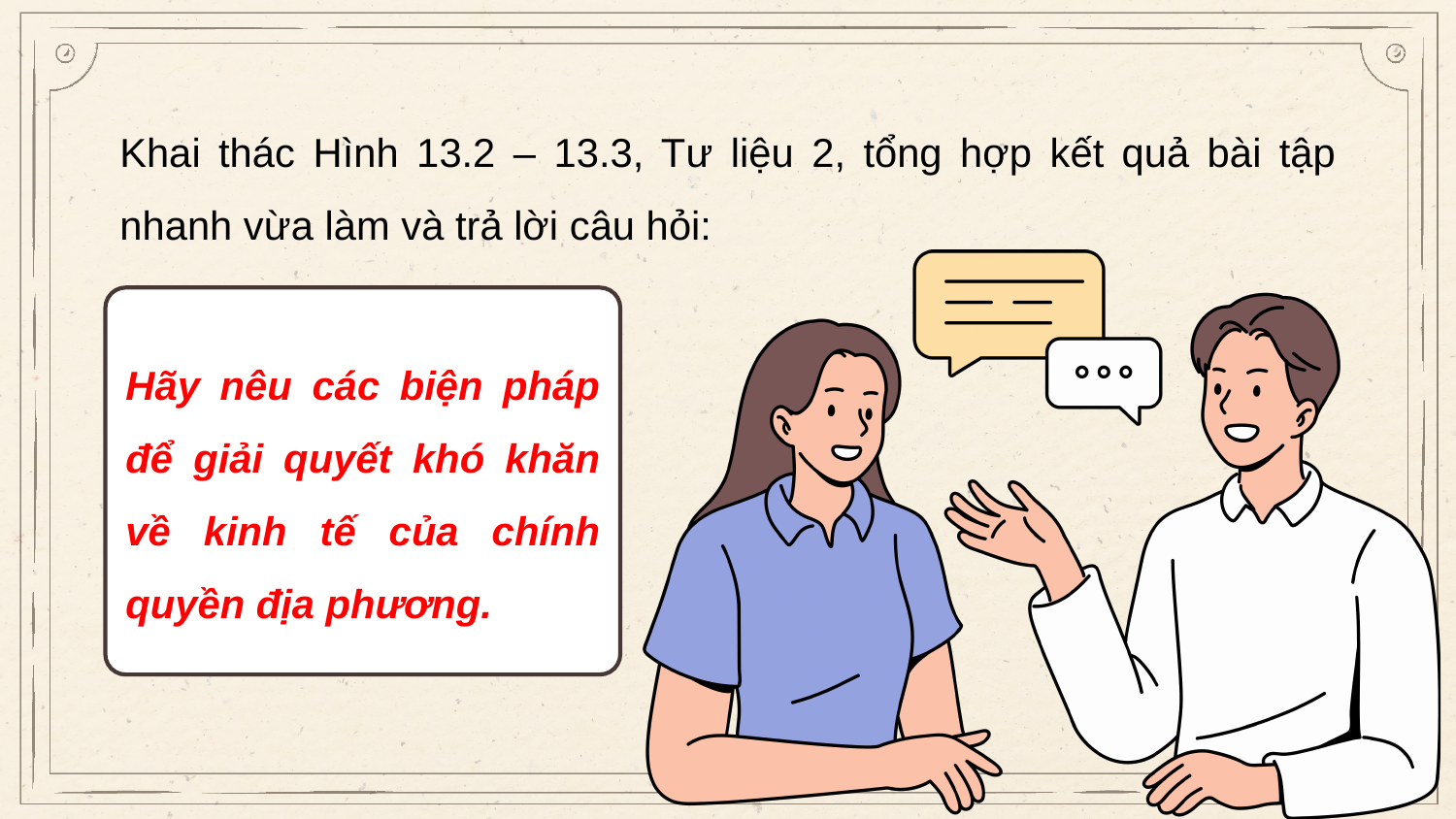

Khai thác Hình 13.2 – 13.3, Tư liệu 2, tổng hợp kết quả bài tập nhanh vừa làm và trả lời câu hỏi:

Hãy nêu các biện pháp để giải quyết khó khăn về kinh tế của chính quyền địa phương.